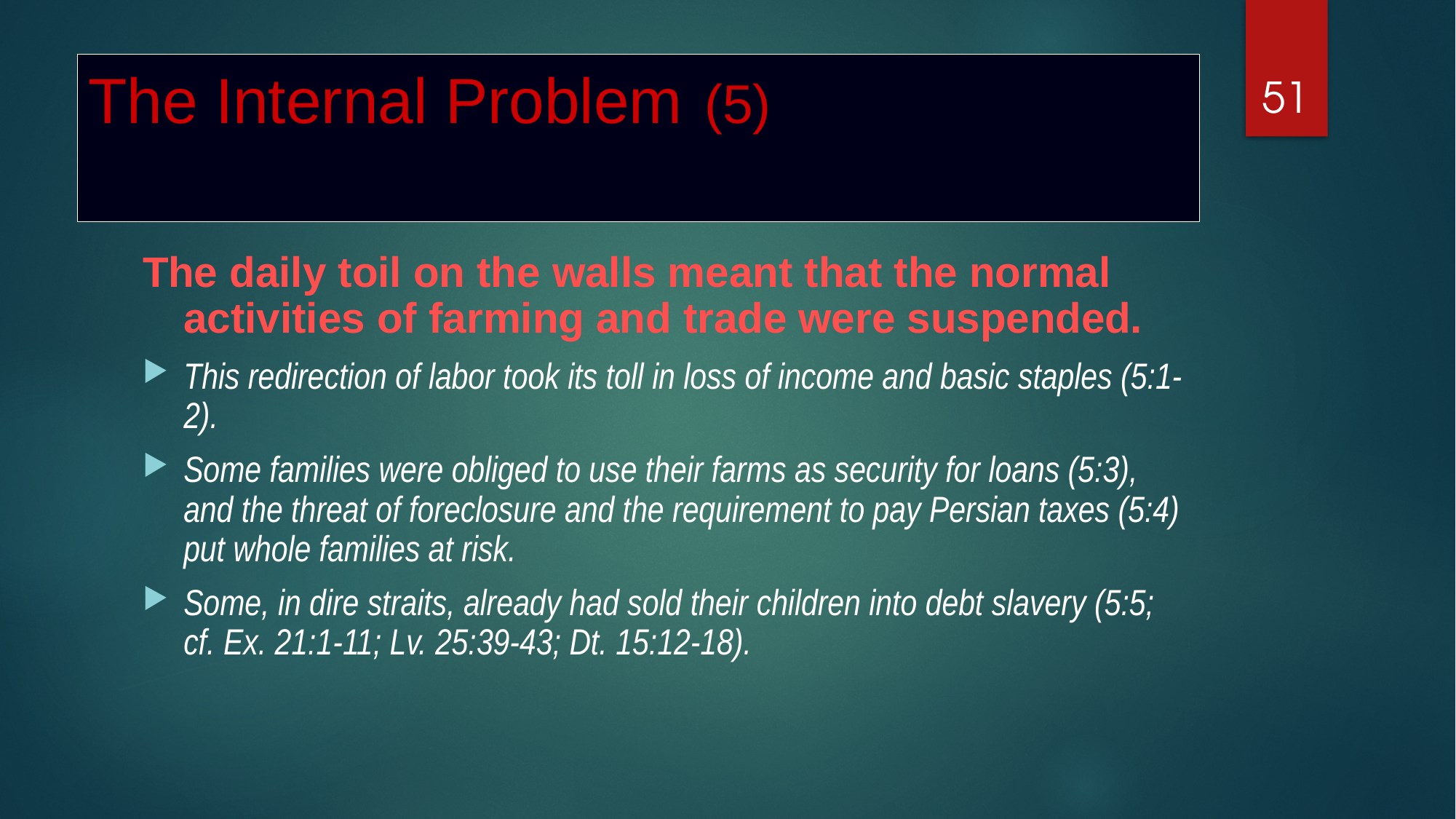

51
# The Internal Problem (5)
The daily toil on the walls meant that the normal activities of farming and trade were suspended.
This redirection of labor took its toll in loss of income and basic staples (5:1-2).
Some families were obliged to use their farms as security for loans (5:3), and the threat of foreclosure and the requirement to pay Persian taxes (5:4) put whole families at risk.
Some, in dire straits, already had sold their children into debt slavery (5:5; cf. Ex. 21:1-11; Lv. 25:39-43; Dt. 15:12-18).